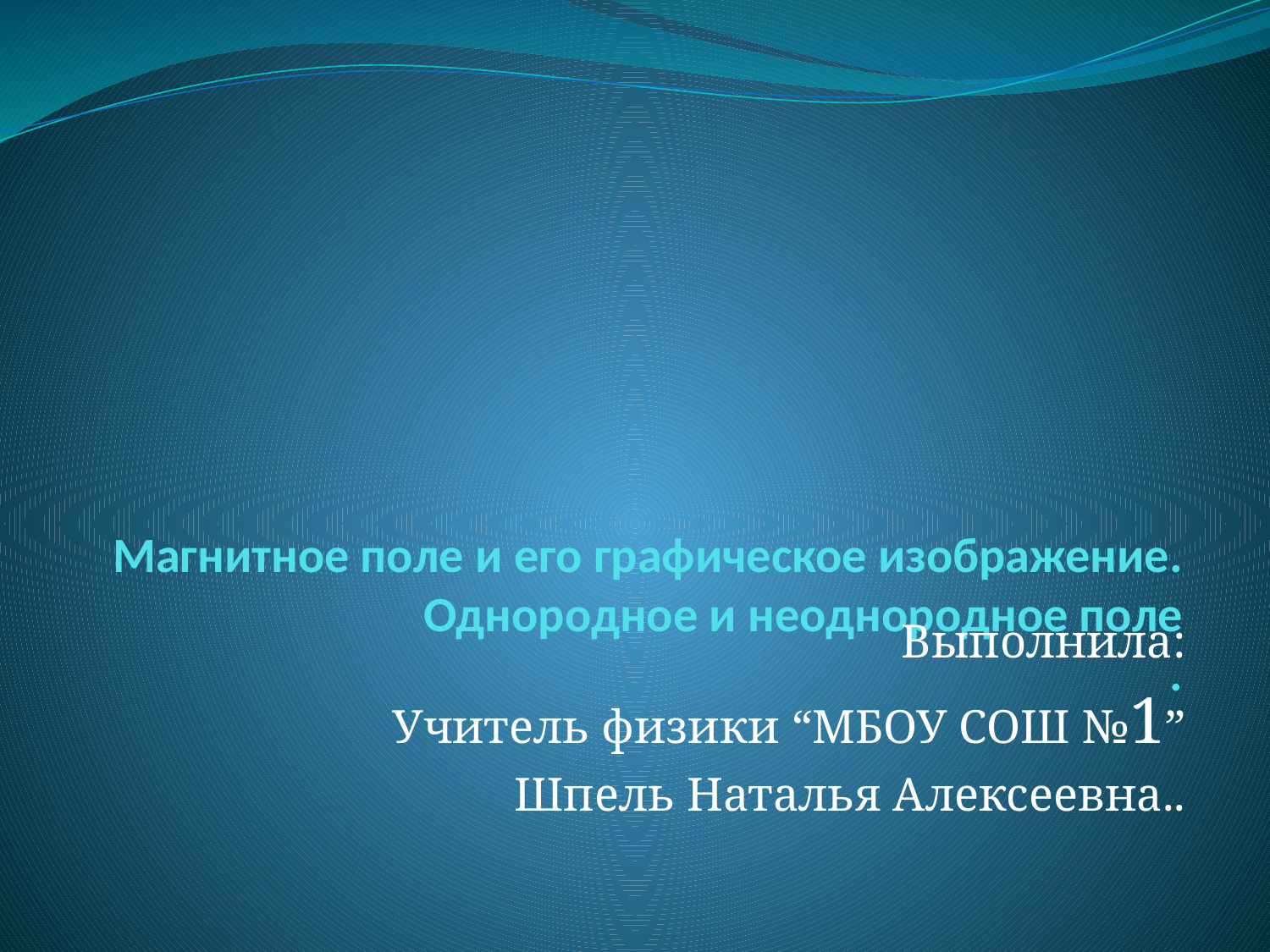

# Магнитное поле и его графическое изображение. Однородное и неоднородное поле .
Выполнила:
Учитель физики “МБОУ СОШ №1”
Шпель Наталья Алексеевна..